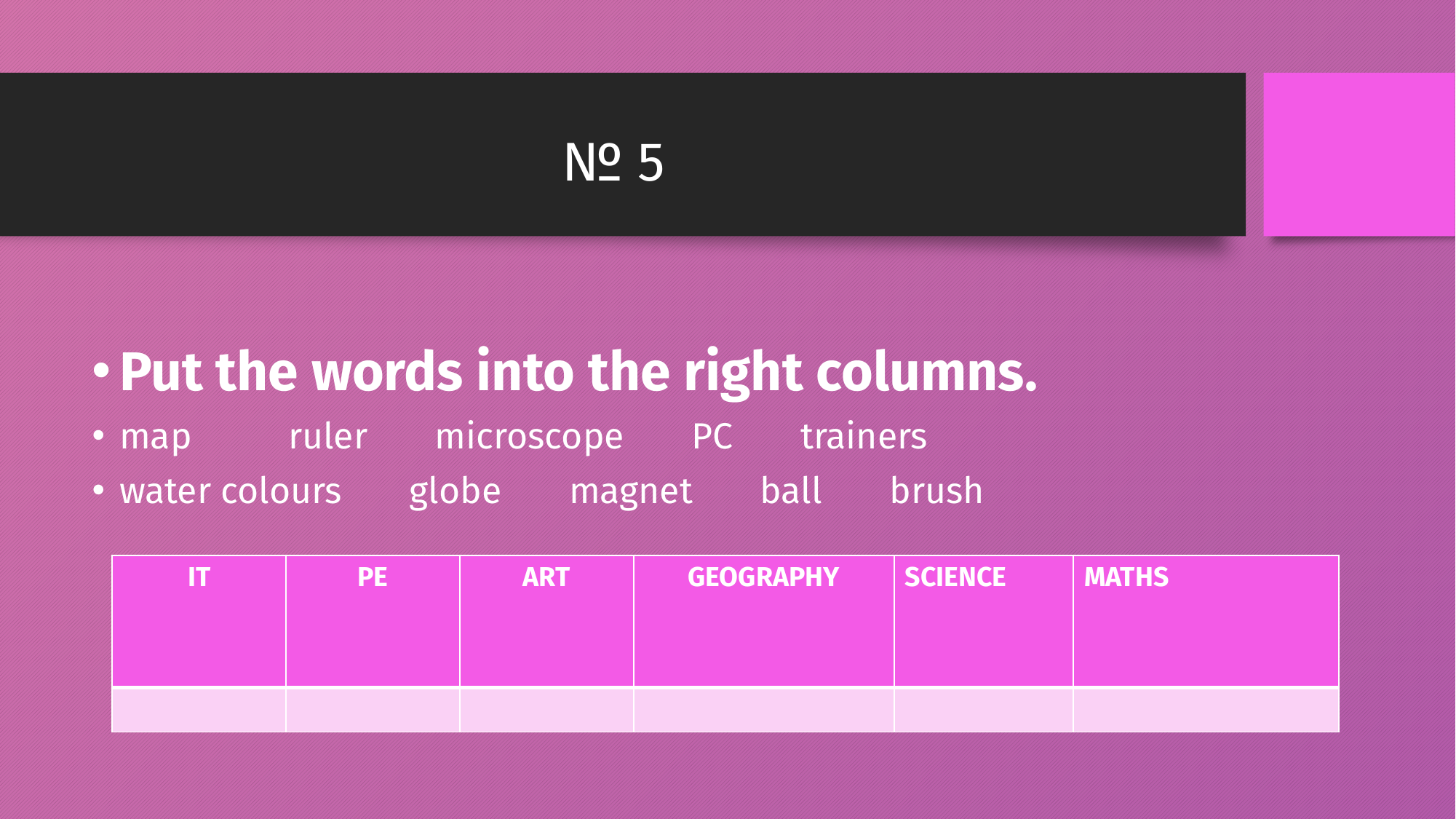

# № 5

Put the words into the right columns.
map          ruler       microscope       PC       trainers
water colours       globe       magnet       ball       brush

| IT | PE | ART | GEOGRAPHY | SCIENCE | MATHS |
| --- | --- | --- | --- | --- | --- |
|  |  |  |  |  |  |